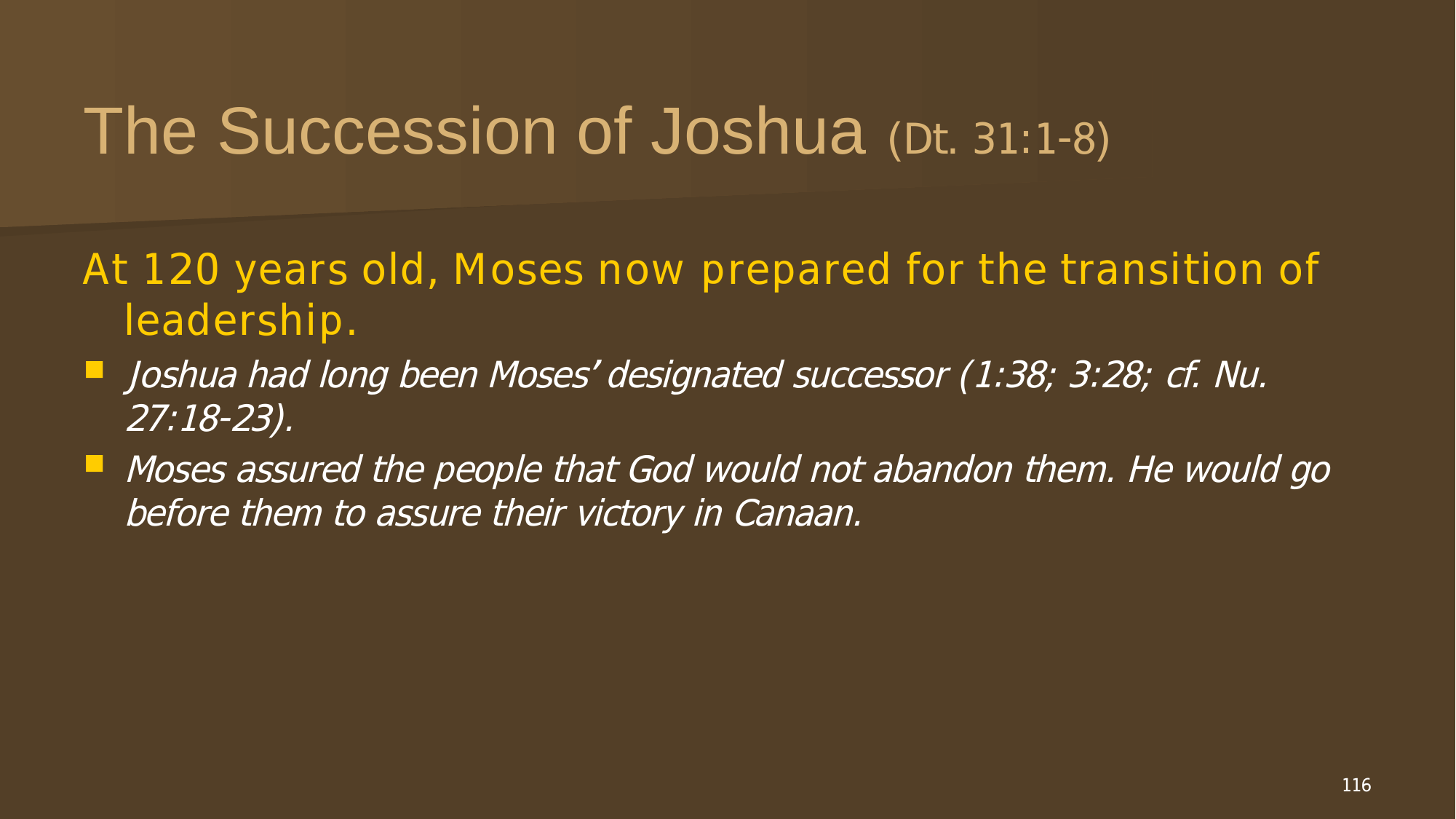

# The Succession of Joshua (Dt. 31:1-8)
At 120 years old, Moses now prepared for the transition of leadership.
Joshua had long been Moses’ designated successor (1:38; 3:28; cf. Nu. 27:18-23).
Moses assured the people that God would not abandon them. He would go before them to assure their victory in Canaan.
116